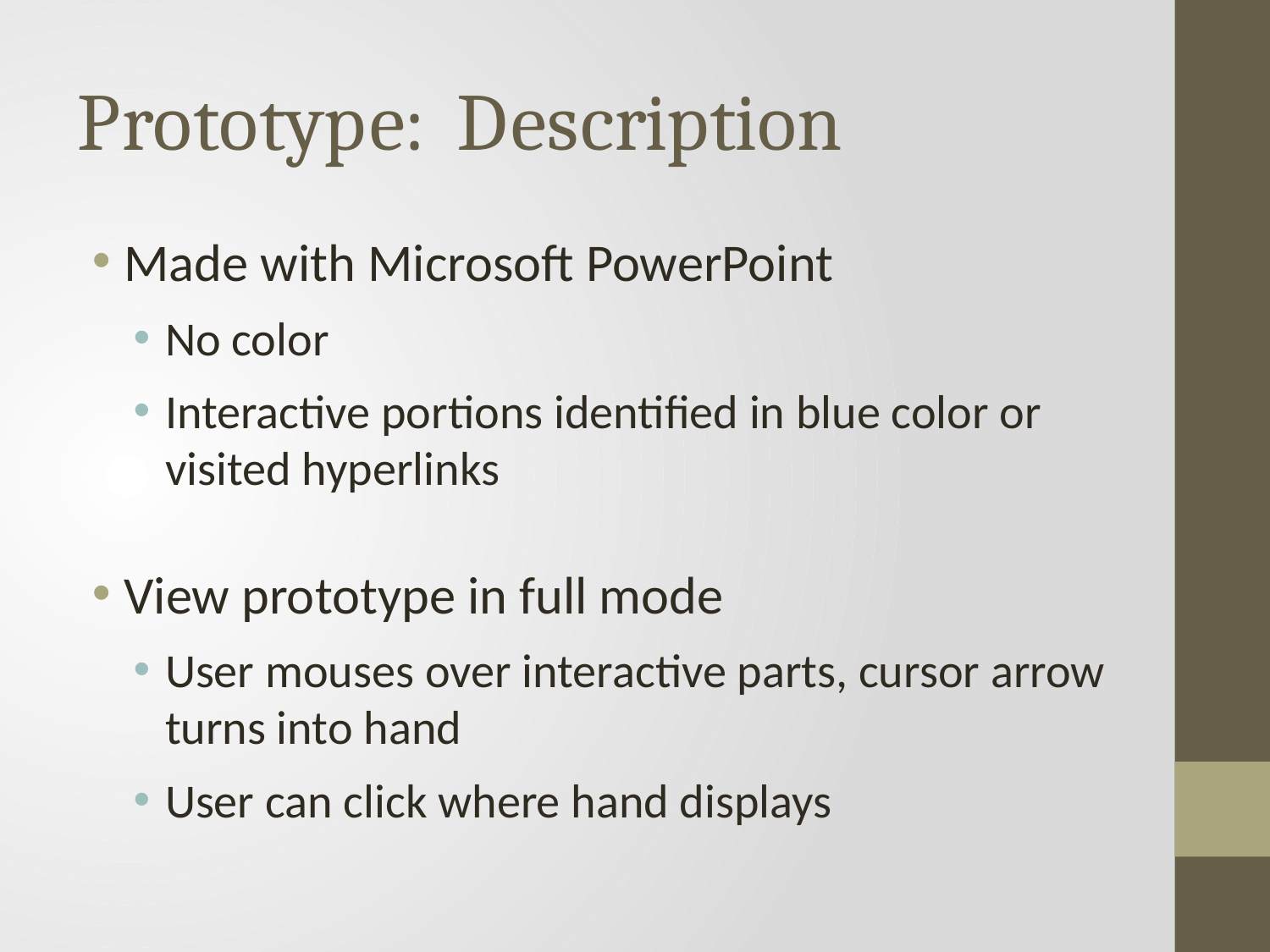

# Prototype:  Description
Made with Microsoft PowerPoint
No color
Interactive portions identified in blue color or visited hyperlinks

View prototype in full mode
User mouses over interactive parts, cursor arrow turns into hand
User can click where hand displays